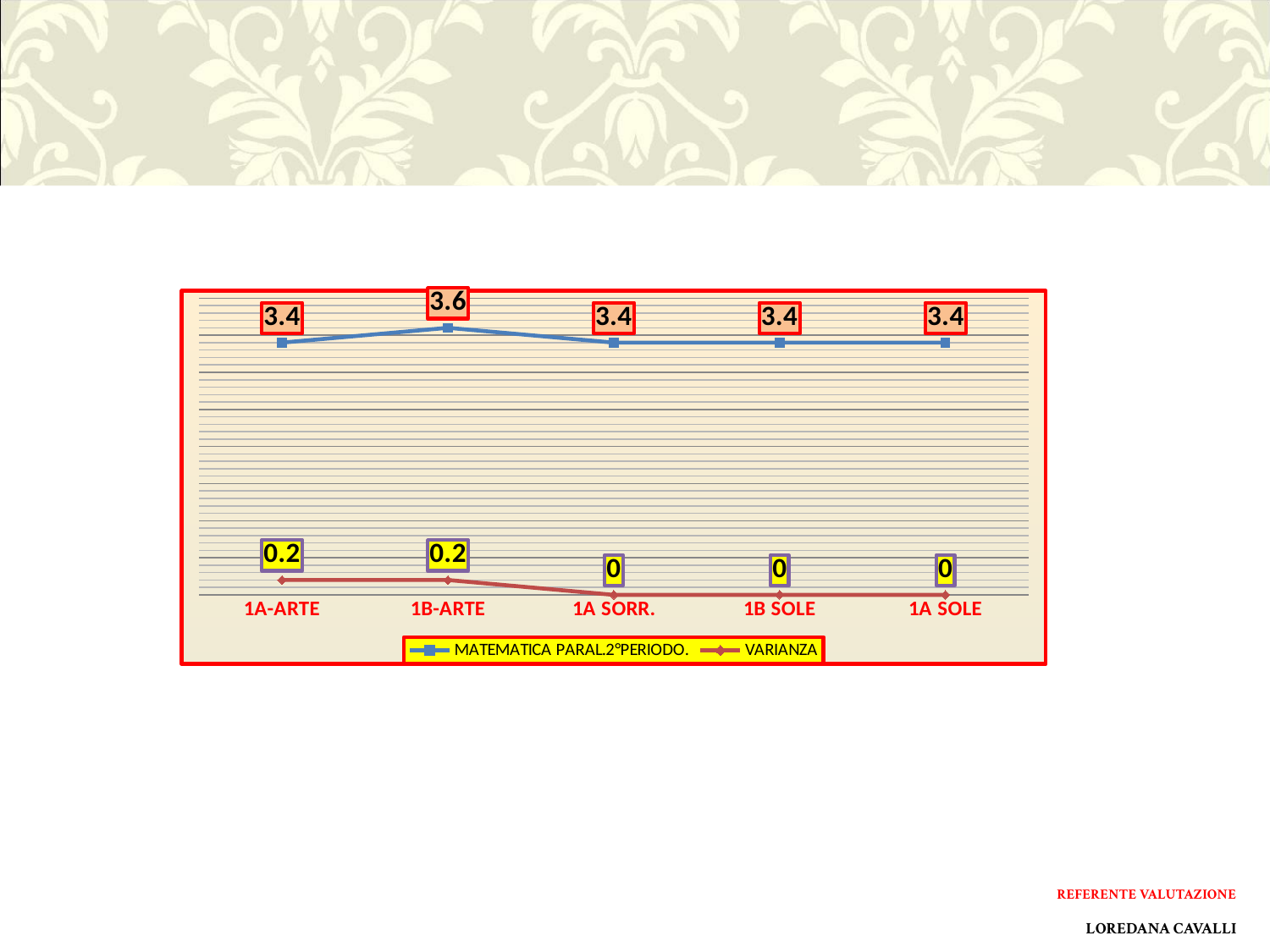

### Chart

| Category | MATEMATICA PARAL.2°PERIODO. | VARIANZA |
|---|---|---|
| 1A-ARTE | 3.4 | 0.2 |
| 1B-ARTE | 3.6 | 0.2 |
| 1A SORR. | 3.4 | 0.0 |
| 1B SOLE | 3.4 | 0.0 |
| 1A SOLE | 3.4 | 0.0 |
.
REFERENTE VALUTAZIONE
LOREDANA CAVALLI